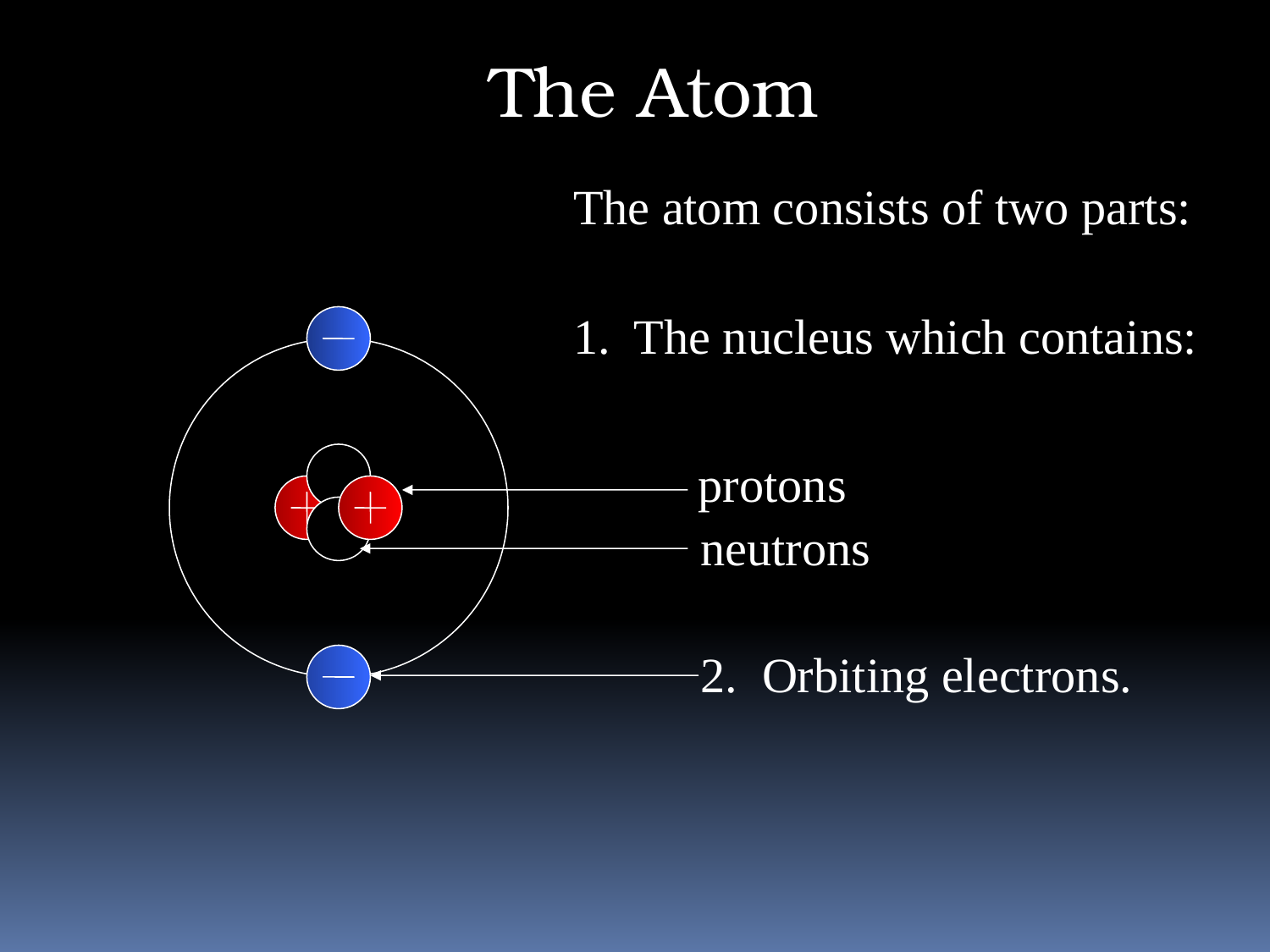

The Atom
The atom consists of two parts:
1.  The nucleus which contains:

protons

neutrons

2.  Orbiting electrons.